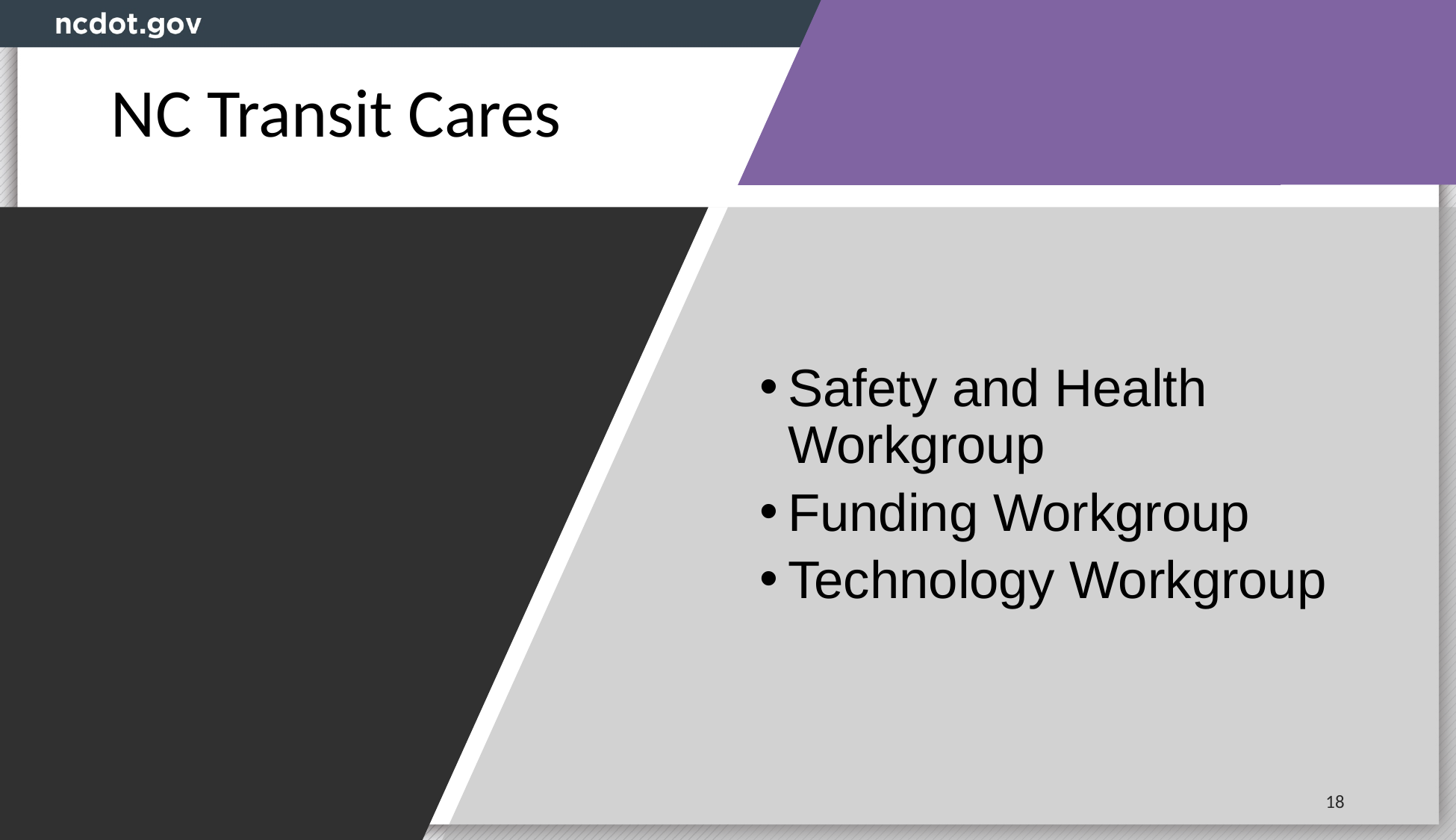

# NC Transit Cares

Safety and Health Workgroup
Funding Workgroup
Technology Workgroup

18